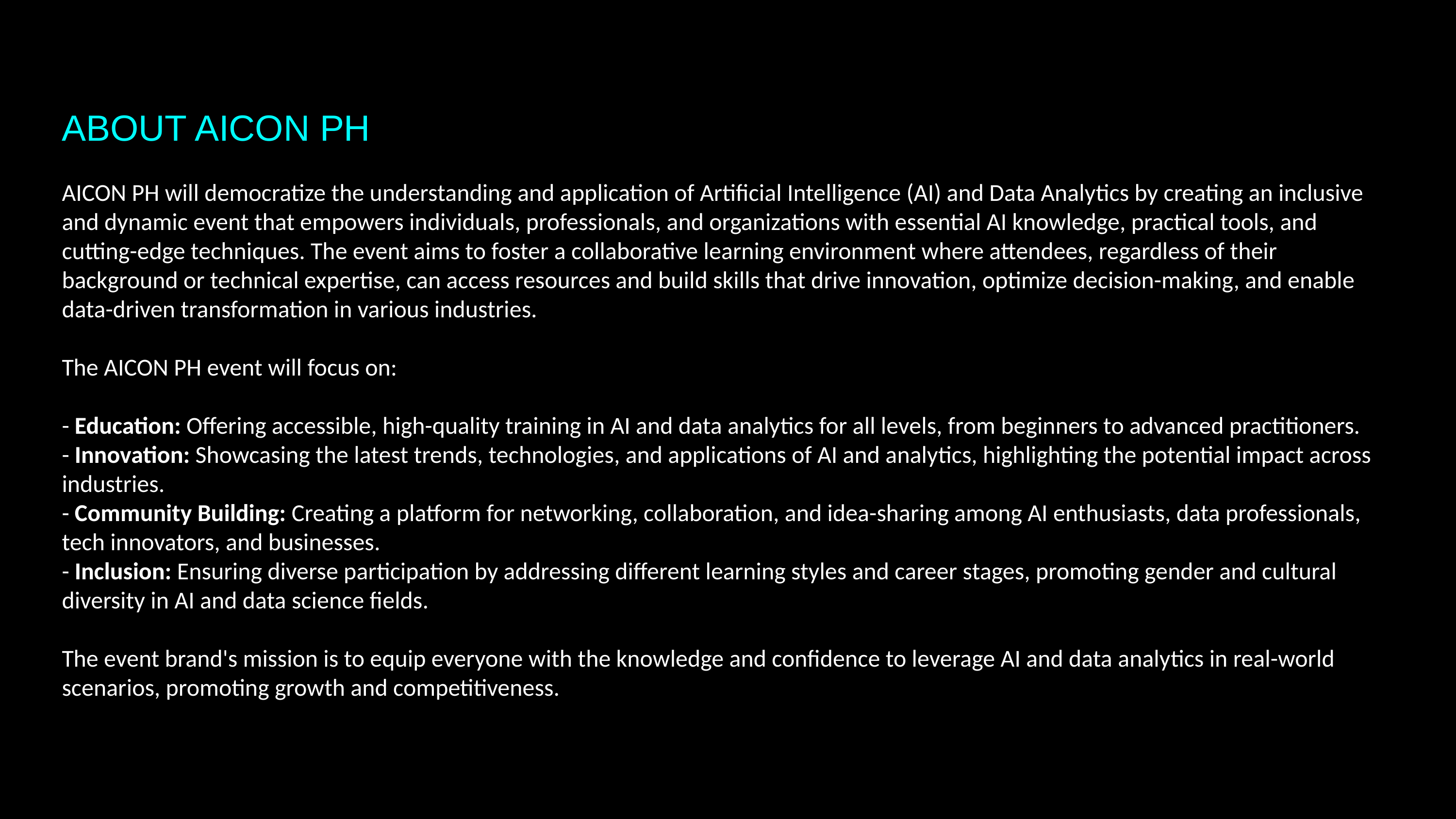

# ABOUT AICON PH AICON PH will democratize the understanding and application of Artificial Intelligence (AI) and Data Analytics by creating an inclusive and dynamic event that empowers individuals, professionals, and organizations with essential AI knowledge, practical tools, and cutting-edge techniques. The event aims to foster a collaborative learning environment where attendees, regardless of their background or technical expertise, can access resources and build skills that drive innovation, optimize decision-making, and enable data-driven transformation in various industries. The AICON PH event will focus on: - Education: Offering accessible, high-quality training in AI and data analytics for all levels, from beginners to advanced practitioners. - Innovation: Showcasing the latest trends, technologies, and applications of AI and analytics, highlighting the potential impact across industries. - Community Building: Creating a platform for networking, collaboration, and idea-sharing among AI enthusiasts, data professionals, tech innovators, and businesses. - Inclusion: Ensuring diverse participation by addressing different learning styles and career stages, promoting gender and cultural diversity in AI and data science fields. The event brand's mission is to equip everyone with the knowledge and confidence to leverage AI and data analytics in real-world scenarios, promoting growth and competitiveness.